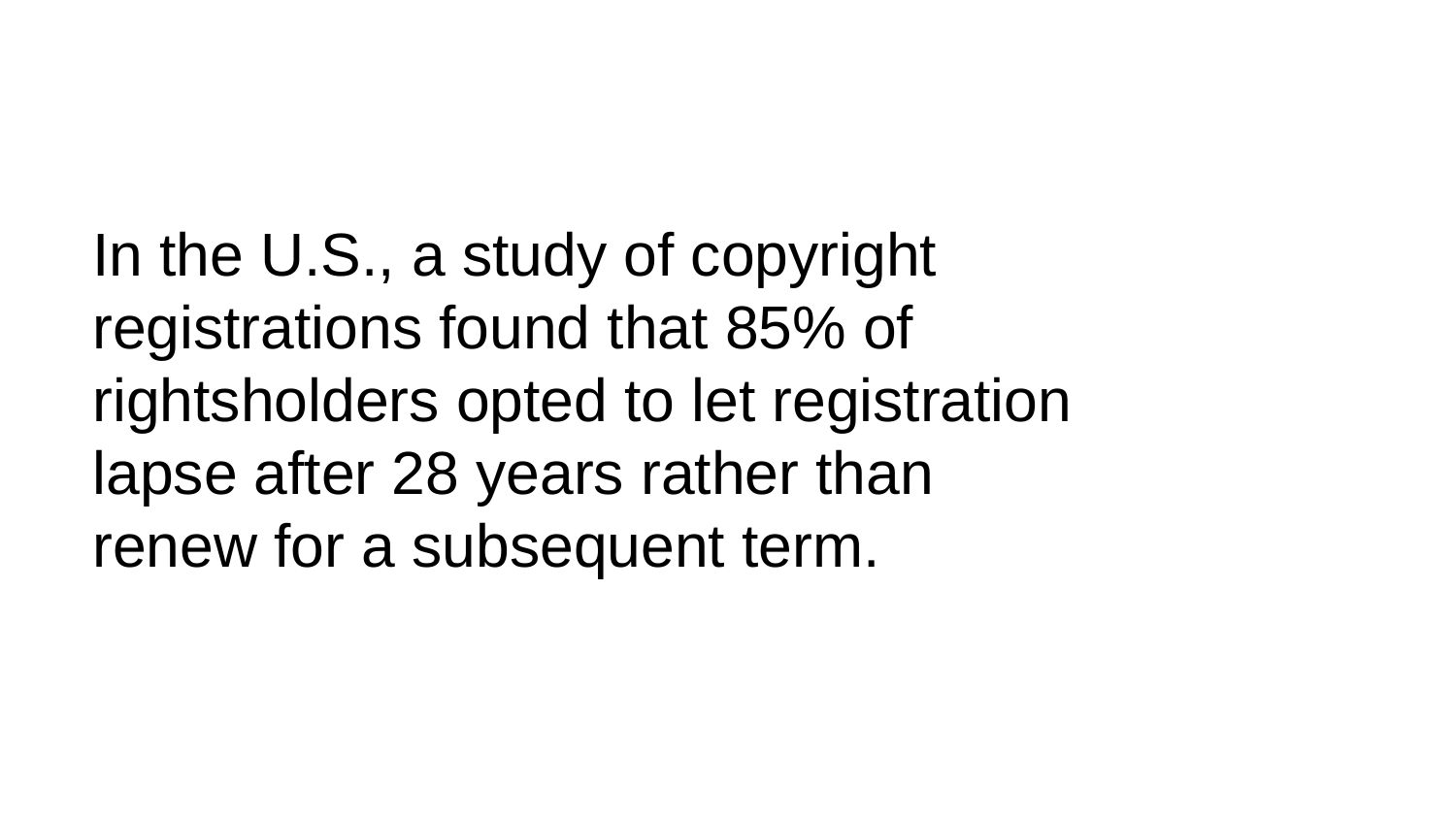

# In the U.S., a study of copyright registrations found that 85% of rightsholders opted to let registration lapse after 28 years rather than renew for a subsequent term.